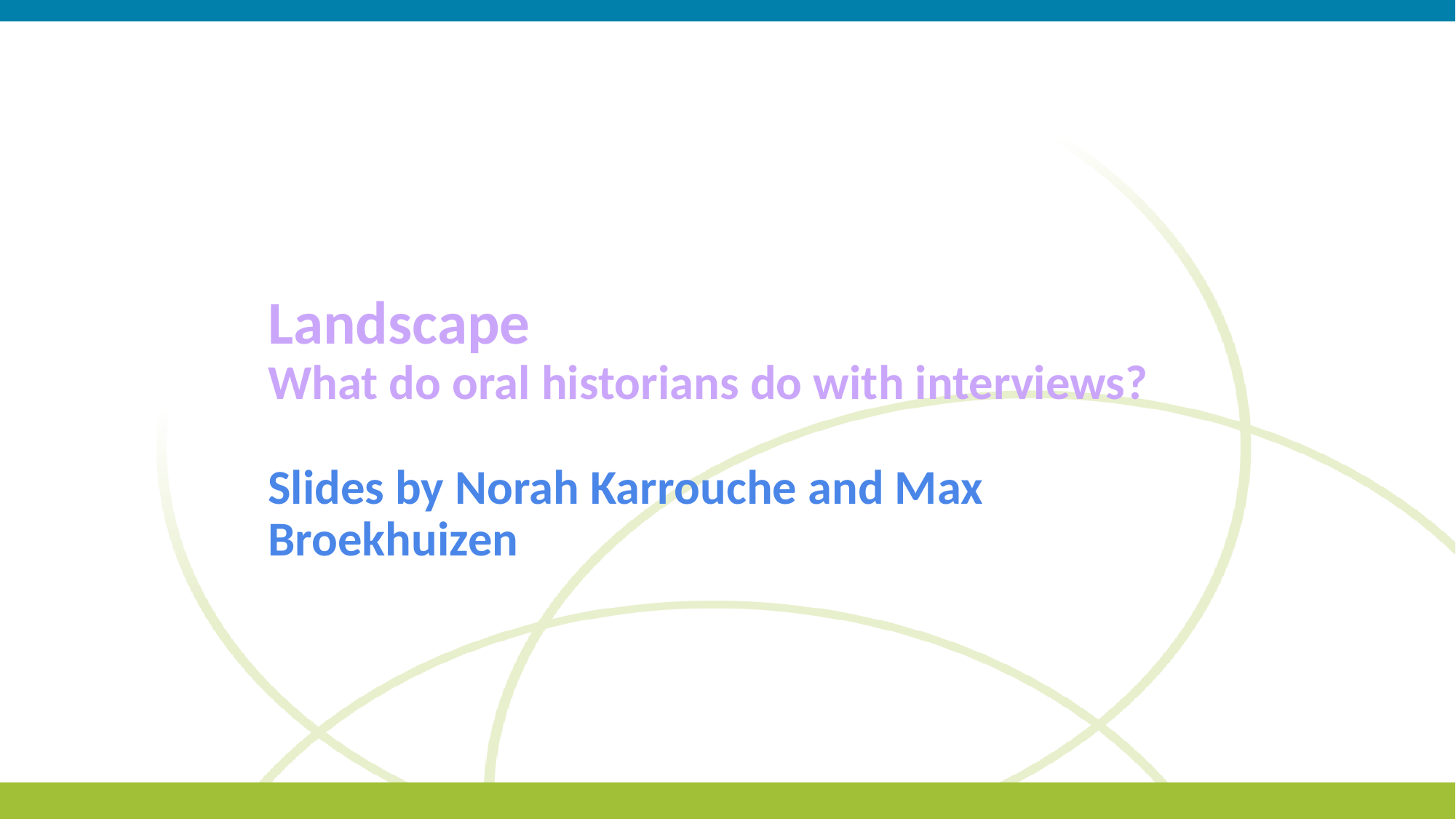

Landscape
What do oral historians do with interviews?

Slides by Norah Karrouche and Max Broekhuizen